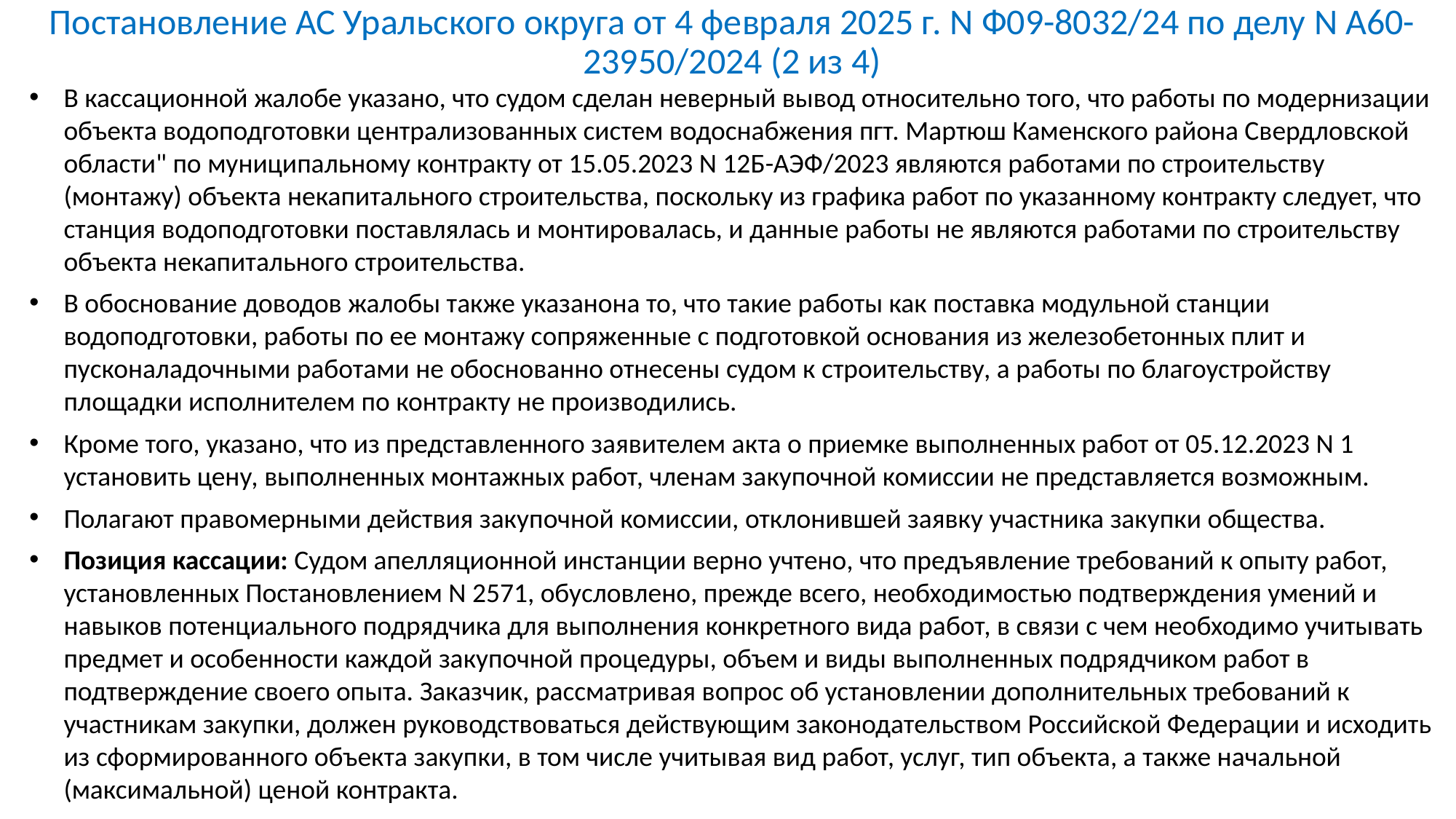

# Постановление АС Уральского округа от 4 февраля 2025 г. N Ф09-8032/24 по делу N А60-23950/2024 (2 из 4)
В кассационной жалобе указано, что судом сделан неверный вывод относительно того, что работы по модернизации объекта водоподготовки централизованных систем водоснабжения пгт. Мартюш Каменского района Свердловской области" по муниципальному контракту от 15.05.2023 N 12Б-АЭФ/2023 являются работами по строительству (монтажу) объекта некапитального строительства, поскольку из графика работ по указанному контракту следует, что станция водоподготовки поставлялась и монтировалась, и данные работы не являются работами по строительству объекта некапитального строительства.
В обоснование доводов жалобы также указанона то, что такие работы как поставка модульной станции водоподготовки, работы по ее монтажу сопряженные с подготовкой основания из железобетонных плит и пусконаладочными работами не обоснованно отнесены судом к строительству, а работы по благоустройству площадки исполнителем по контракту не производились.
Кроме того, указано, что из представленного заявителем акта о приемке выполненных работ от 05.12.2023 N 1 установить цену, выполненных монтажных работ, членам закупочной комиссии не представляется возможным.
Полагают правомерными действия закупочной комиссии, отклонившей заявку участника закупки общества.
Позиция кассации: Судом апелляционной инстанции верно учтено, что предъявление требований к опыту работ, установленных Постановлением N 2571, обусловлено, прежде всего, необходимостью подтверждения умений и навыков потенциального подрядчика для выполнения конкретного вида работ, в связи с чем необходимо учитывать предмет и особенности каждой закупочной процедуры, объем и виды выполненных подрядчиком работ в подтверждение своего опыта. Заказчик, рассматривая вопрос об установлении дополнительных требований к участникам закупки, должен руководствоваться действующим законодательством Российской Федерации и исходить из сформированного объекта закупки, в том числе учитывая вид работ, услуг, тип объекта, а также начальной (максимальной) ценой контракта.